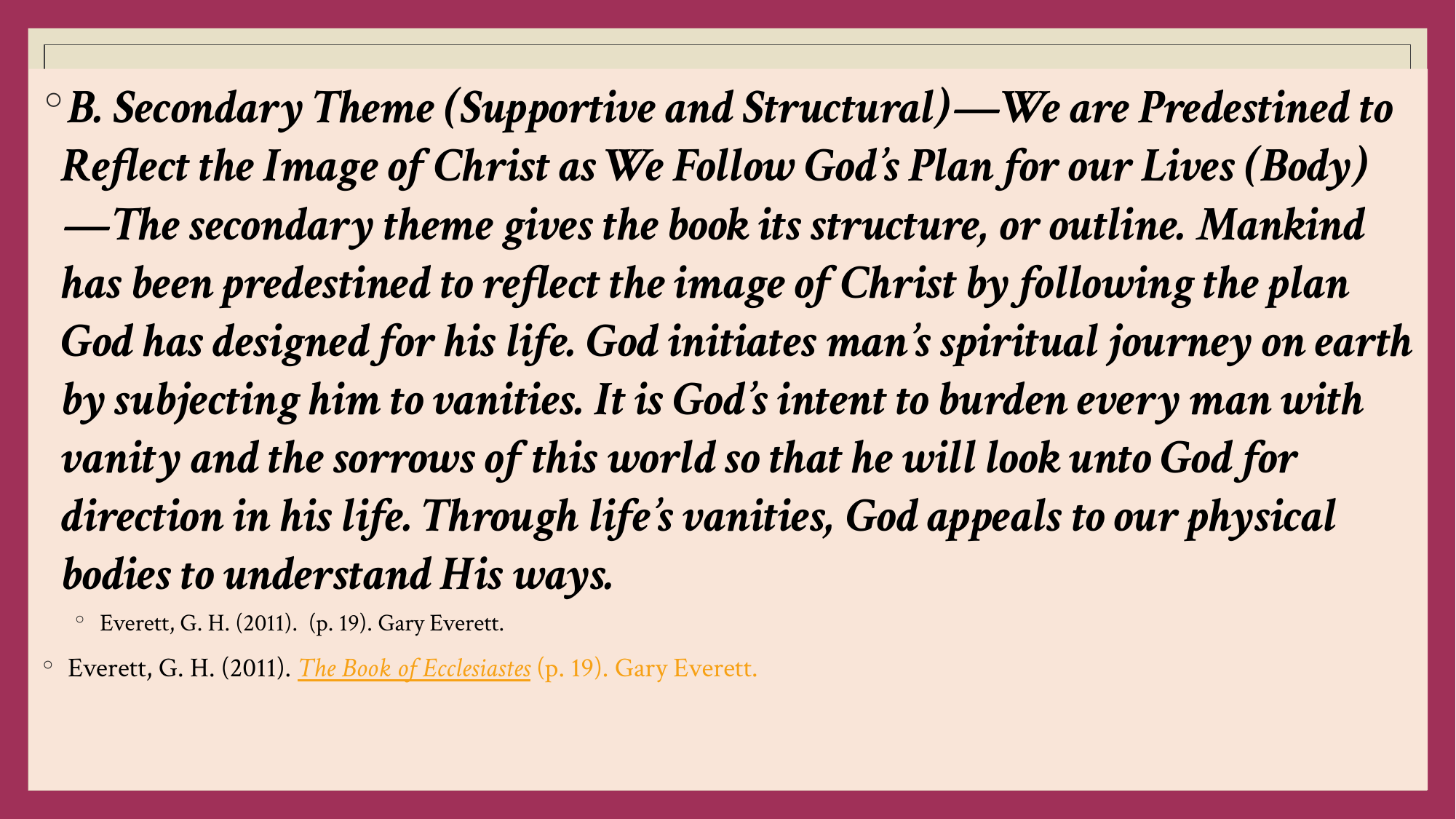

#
B. Secondary Theme (Supportive and Structural)—We are Predestined to Reflect the Image of Christ as We Follow God’s Plan for our Lives (Body)—The secondary theme gives the book its structure, or outline. Mankind has been predestined to reflect the image of Christ by following the plan God has designed for his life. God initiates man’s spiritual journey on earth by subjecting him to vanities. It is God’s intent to burden every man with vanity and the sorrows of this world so that he will look unto God for direction in his life. Through life’s vanities, God appeals to our physical bodies to understand His ways.
 Everett, G. H. (2011).  (p. 19). Gary Everett.
 Everett, G. H. (2011). The Book of Ecclesiastes (p. 19). Gary Everett.